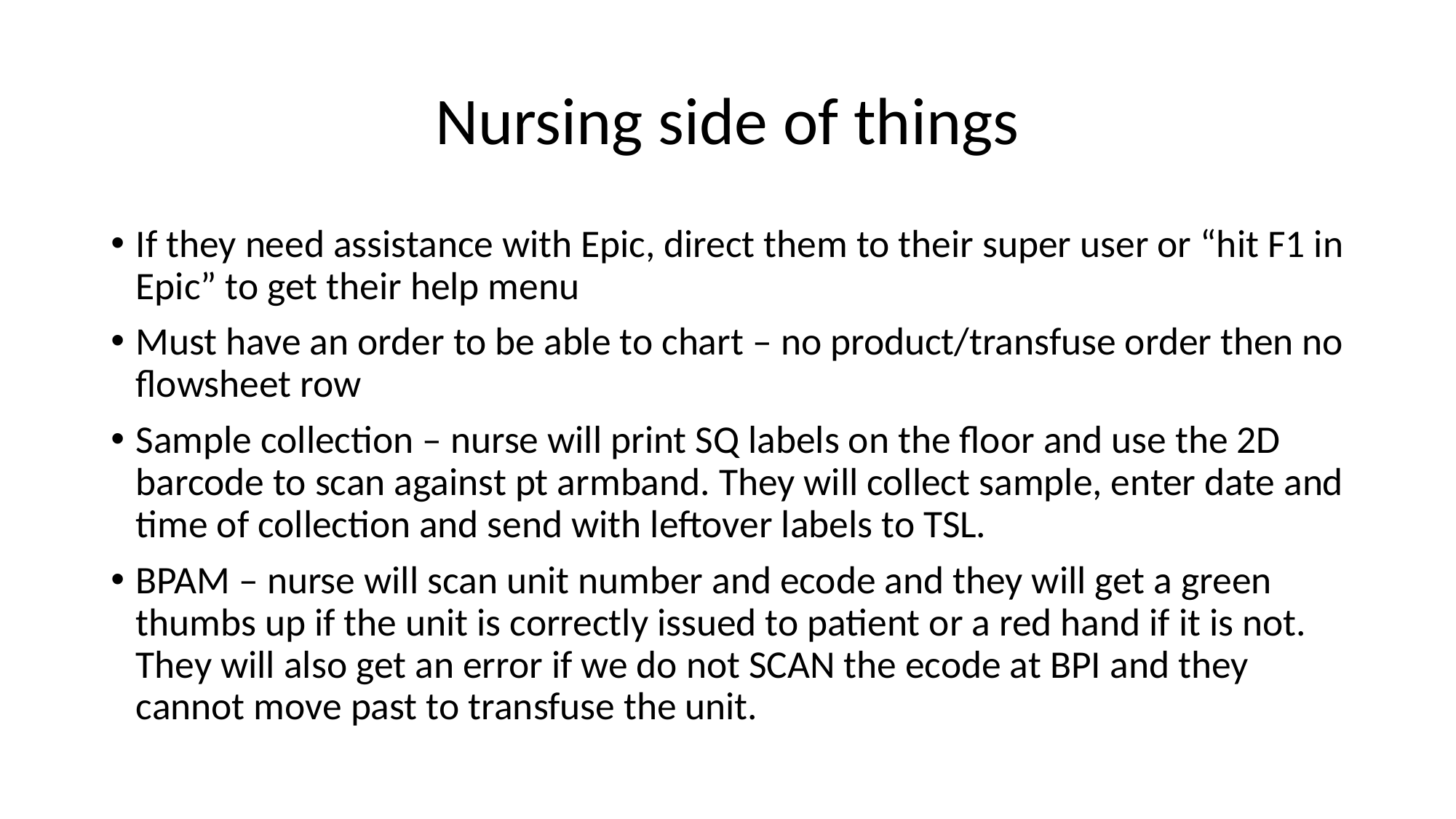

# Nursing side of things
If they need assistance with Epic, direct them to their super user or “hit F1 in Epic” to get their help menu
Must have an order to be able to chart – no product/transfuse order then no flowsheet row
Sample collection – nurse will print SQ labels on the floor and use the 2D barcode to scan against pt armband. They will collect sample, enter date and time of collection and send with leftover labels to TSL.
BPAM – nurse will scan unit number and ecode and they will get a green thumbs up if the unit is correctly issued to patient or a red hand if it is not. They will also get an error if we do not SCAN the ecode at BPI and they cannot move past to transfuse the unit.